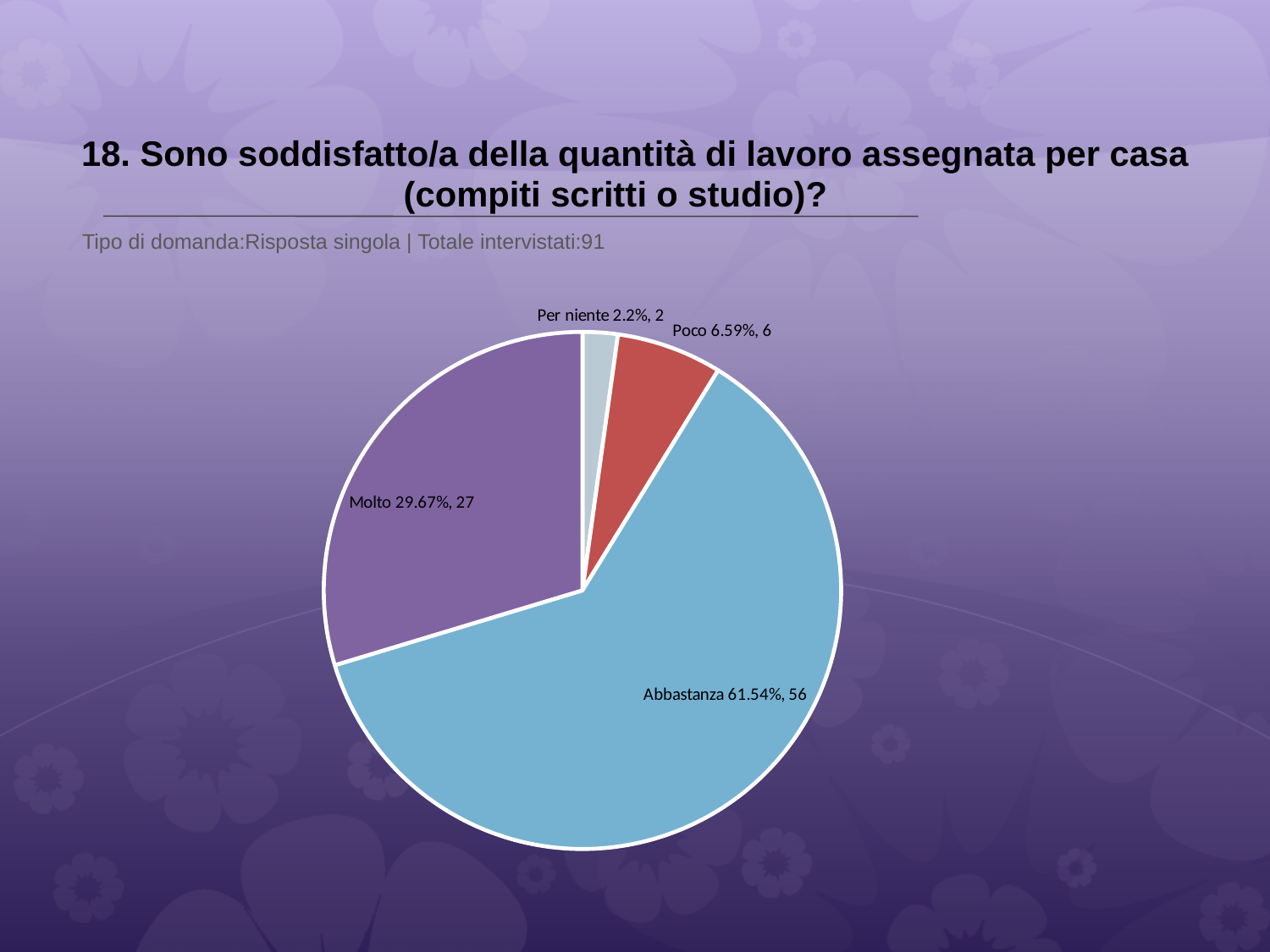

# 18. Sono soddisfatto/a della quantità di lavoro assegnata per casa (compiti scritti o studio)?
 Tipo di domanda:Risposta singola | Totale intervistati:91

### Chart

| Category | Total |
|---|---|
| Per niente | 0.022 |
| Poco | 0.0659 |
| Abbastanza | 0.6154 |
| Molto | 0.2967 |